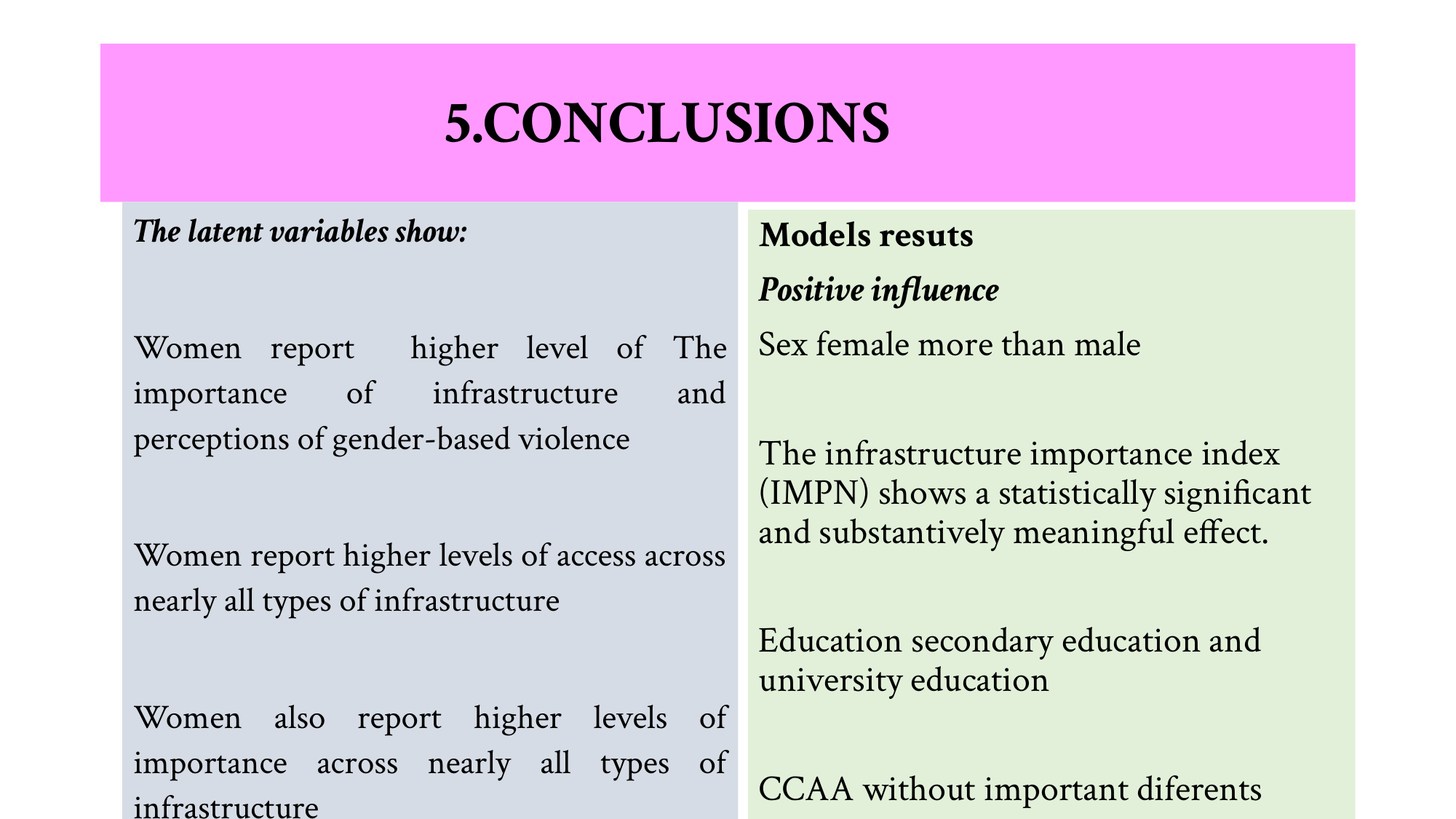

# 5.CONCLUSIONS
The latent variables show:

Women report  higher level of The importance of infrastructure and perceptions of gender-based violence

Women report higher levels of access across nearly all types of infrastructure

Women also report higher levels of importance across nearly all types of infrastructure

Models resuts
Positive influence
Sex female more than male

The infrastructure importance index (IMPN) shows a statistically significant and substantively meaningful effect.

Education secondary education and university education

CCAA without important diferents

16